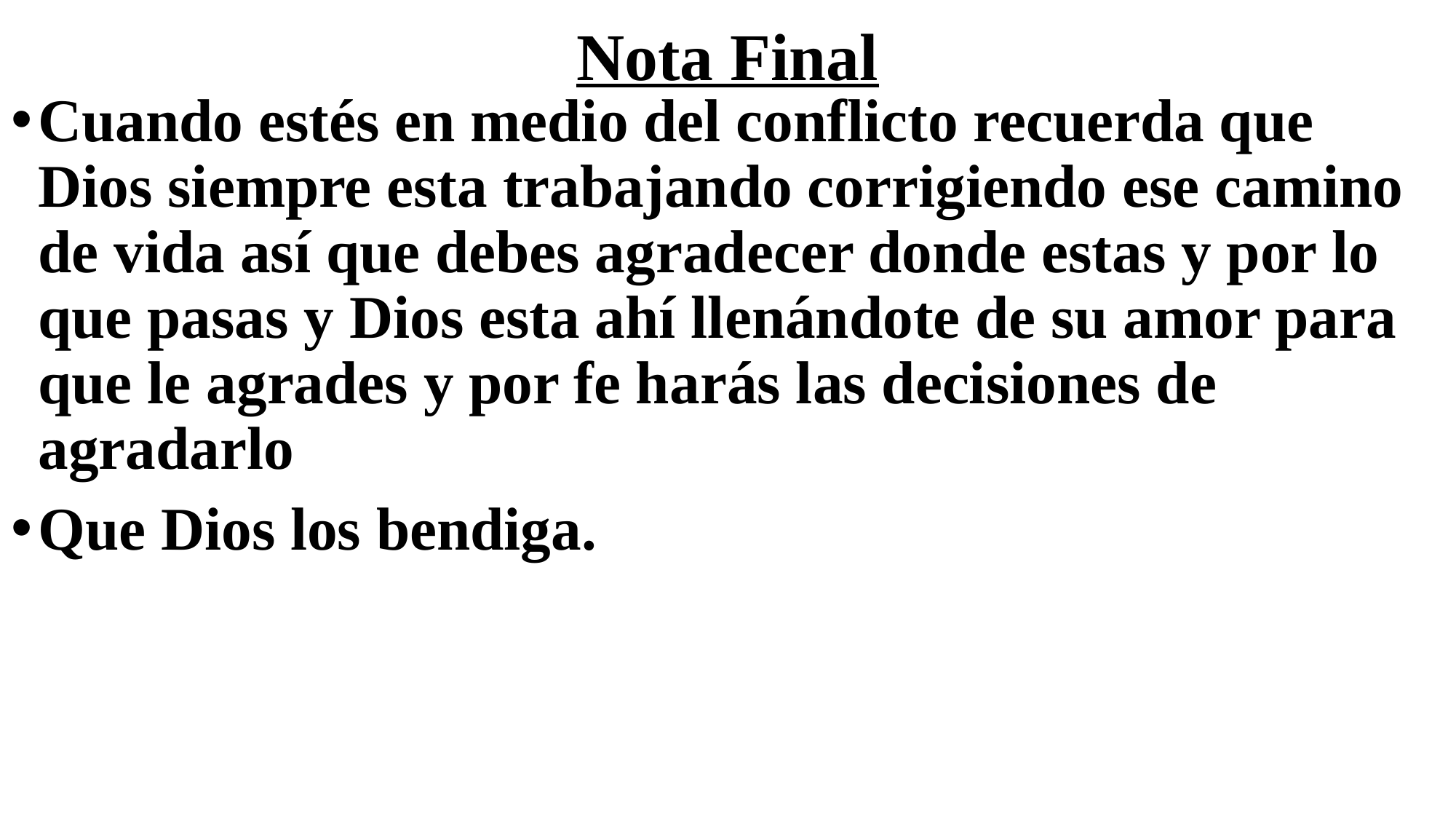

# Nota Final
Cuando estés en medio del conflicto recuerda que Dios siempre esta trabajando corrigiendo ese camino de vida así que debes agradecer donde estas y por lo que pasas y Dios esta ahí llenándote de su amor para que le agrades y por fe harás las decisiones de agradarlo
Que Dios los bendiga.